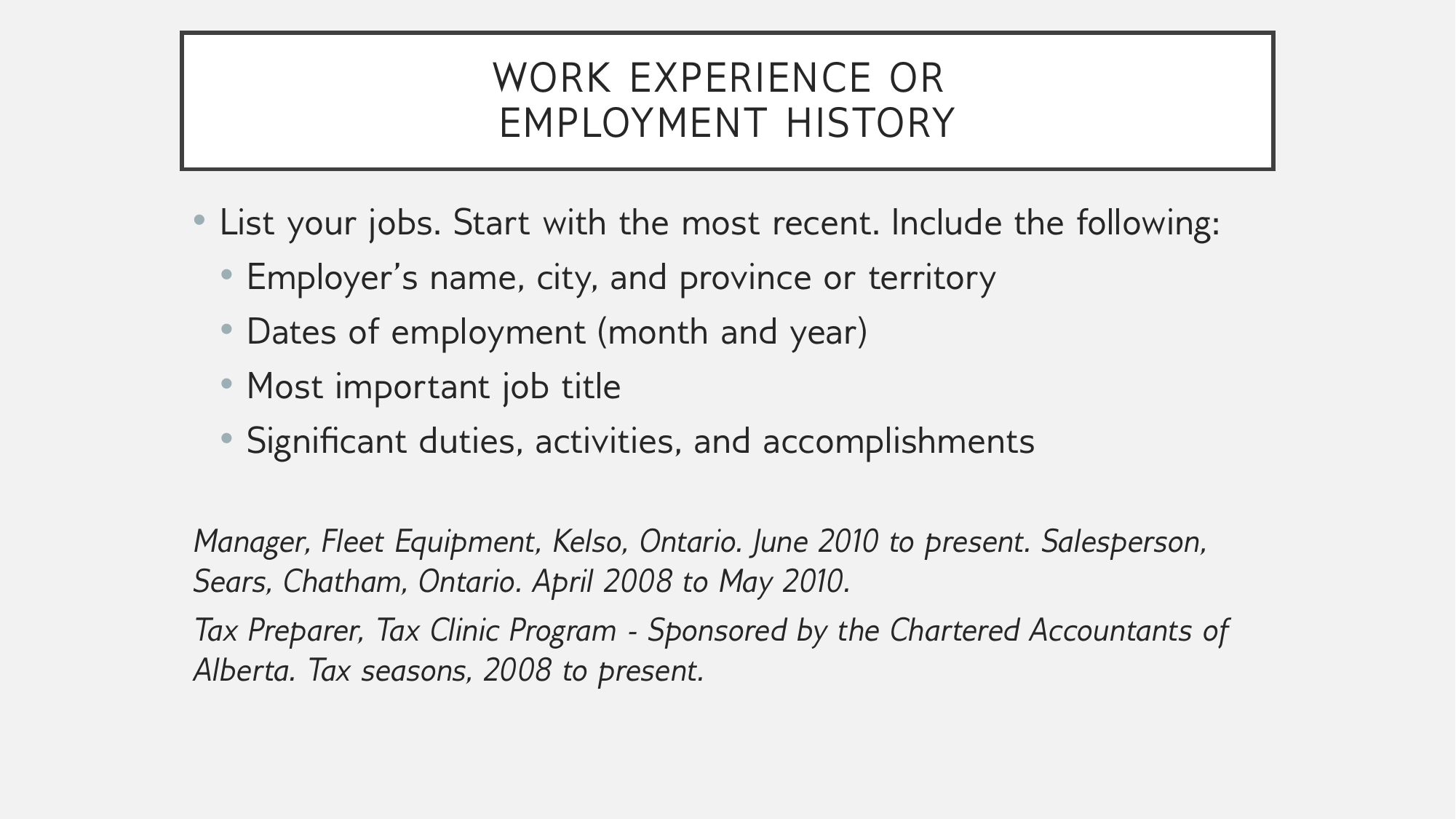

# Work Experience or Employment History
List your jobs. Start with the most recent. Include the following:
Employer’s name, city, and province or territory
Dates of employment (month and year)
Most important job title
Significant duties, activities, and accomplishments

Manager, Fleet Equipment, Kelso, Ontario. June 2010 to present. Salesperson, Sears, Chatham, Ontario. April 2008 to May 2010.
Tax Preparer, Tax Clinic Program - Sponsored by the Chartered Accountants of Alberta. Tax seasons, 2008 to present.